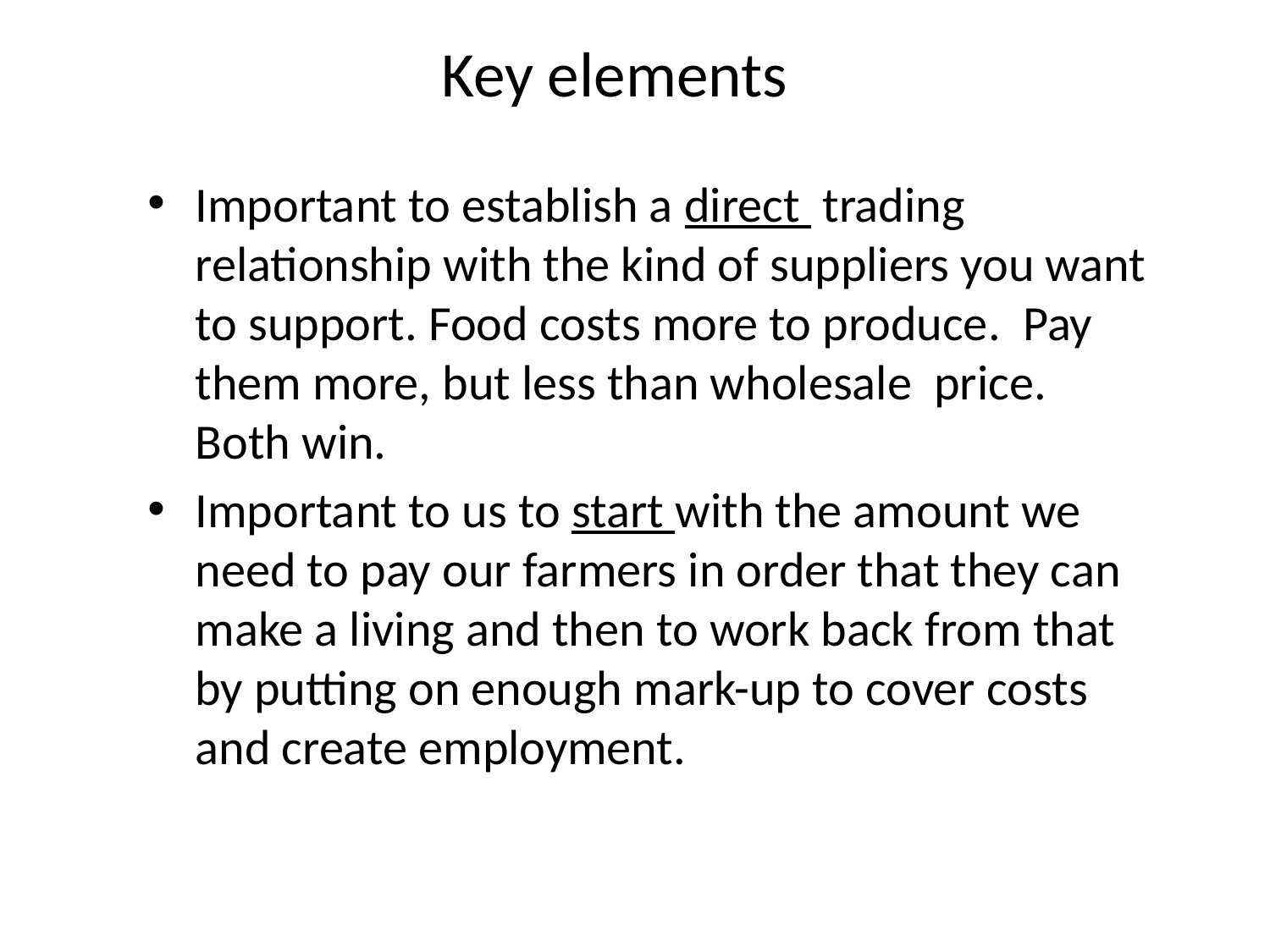

# Key elements
Important to establish a direct  trading relationship with the kind of suppliers you want to support. Food costs more to produce.  Pay them more, but less than wholesale  price. Both win.
Important to us to start with the amount we need to pay our farmers in order that they can make a living and then to work back from that by putting on enough mark-up to cover costs and create employment.